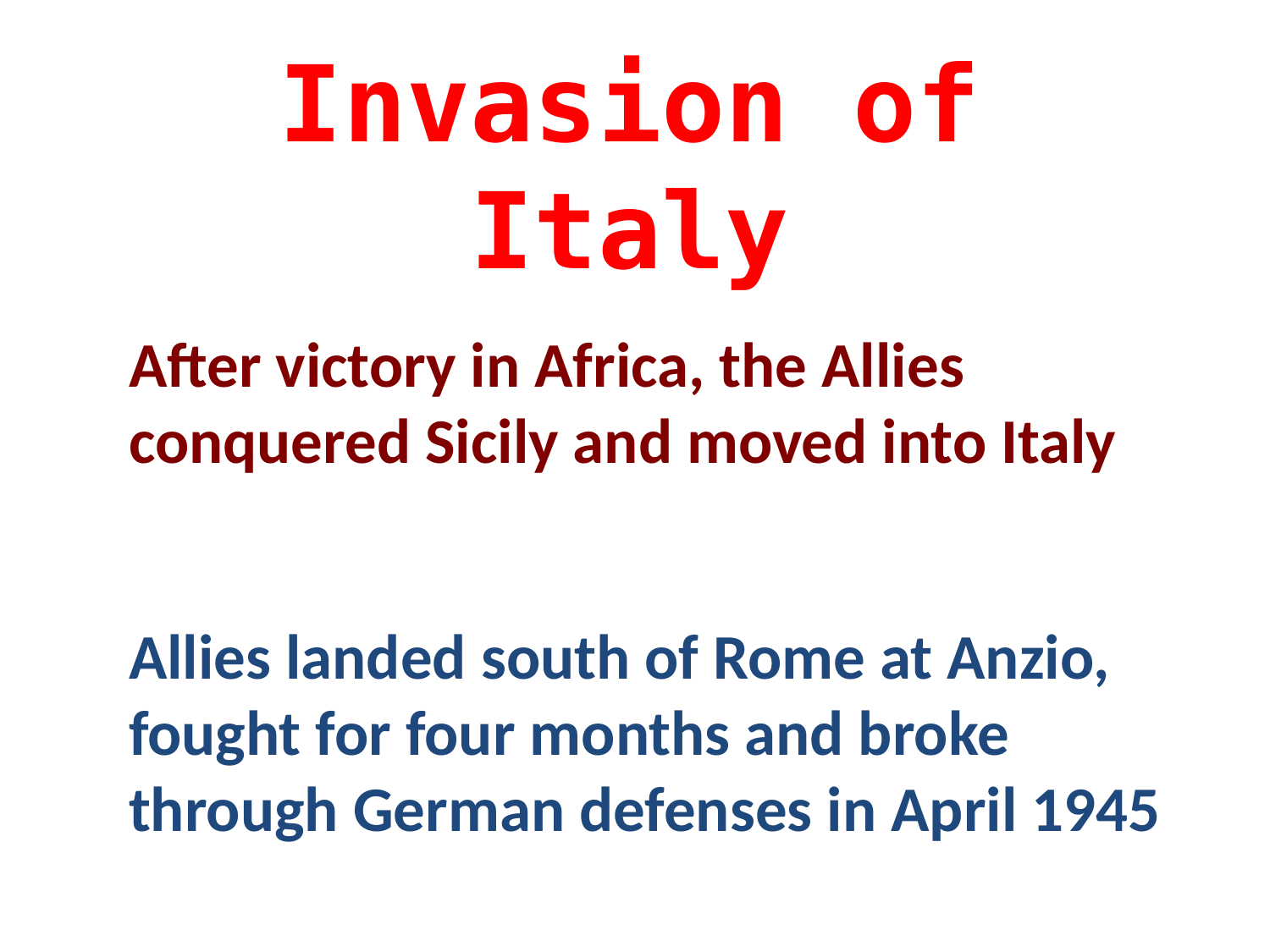

Invasion of Italy
After victory in Africa, the Allies conquered Sicily and moved into Italy

Allies landed south of Rome at Anzio, fought for four months and broke through German defenses in April 1945